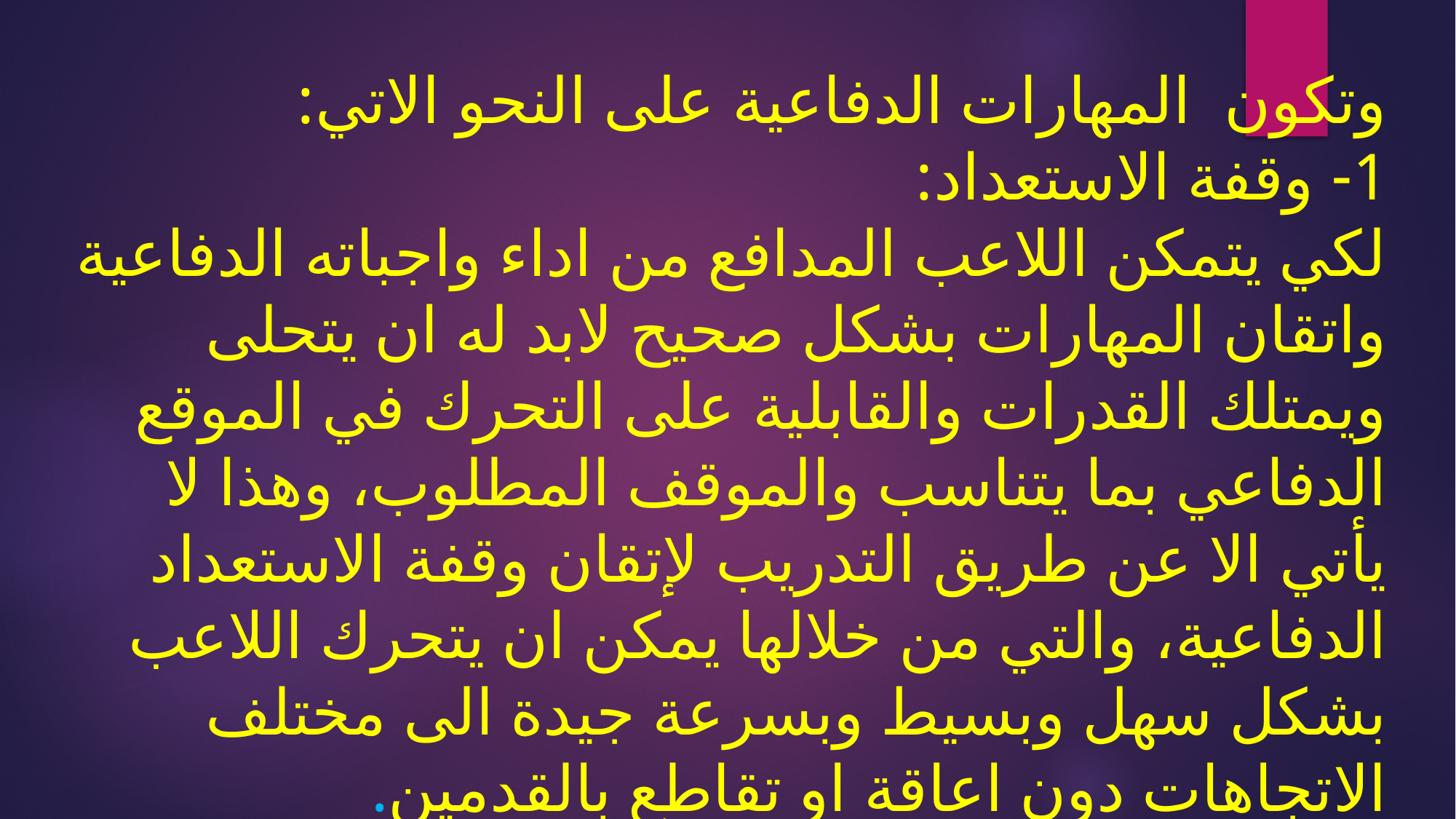

# وتكون  المهارات الدفاعية على النحو الاتي: 1- وقفة الاستعداد: لكي يتمكن اللاعب المدافع من اداء واجباته الدفاعية واتقان المهارات بشكل صحيح لابد له ان يتحلى ويمتلك القدرات والقابلية على التحرك في الموقع الدفاعي بما يتناسب والموقف المطلوب، وهذا لا يأتي الا عن طريق التدريب لإتقان وقفة الاستعداد الدفاعية، والتي من خلالها يمكن ان يتحرك اللاعب بشكل سهل وبسيط وبسرعة جيدة الى مختلف الاتجاهات دون اعاقة او تقاطع بالقدمين.